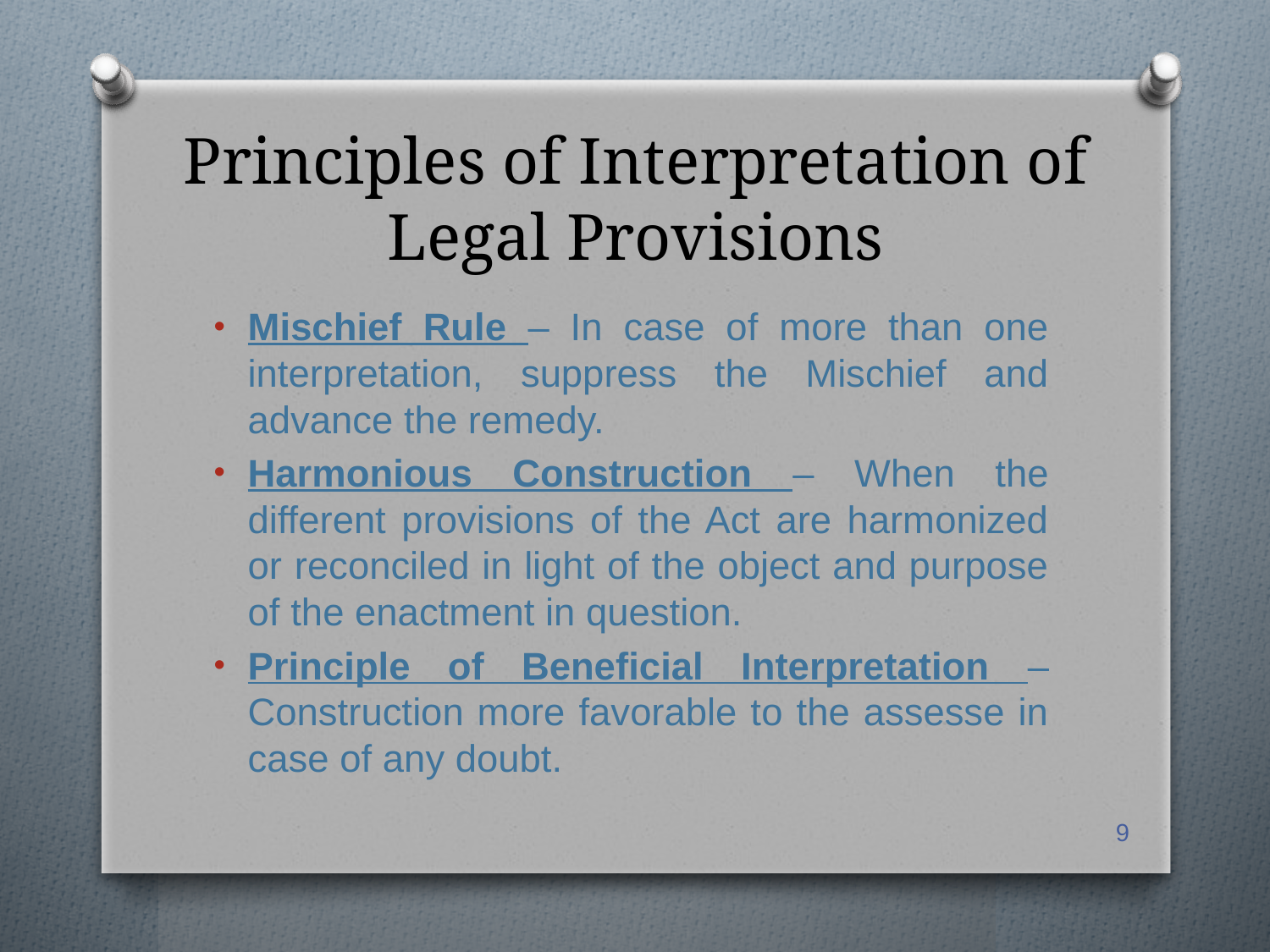

# Principles of Interpretation of Legal Provisions
Mischief Rule – In case of more than one interpretation, suppress the Mischief and advance the remedy.
Harmonious Construction – When the different provisions of the Act are harmonized or reconciled in light of the object and purpose of the enactment in question.
Principle of Beneficial Interpretation – Construction more favorable to the assesse in case of any doubt.

9